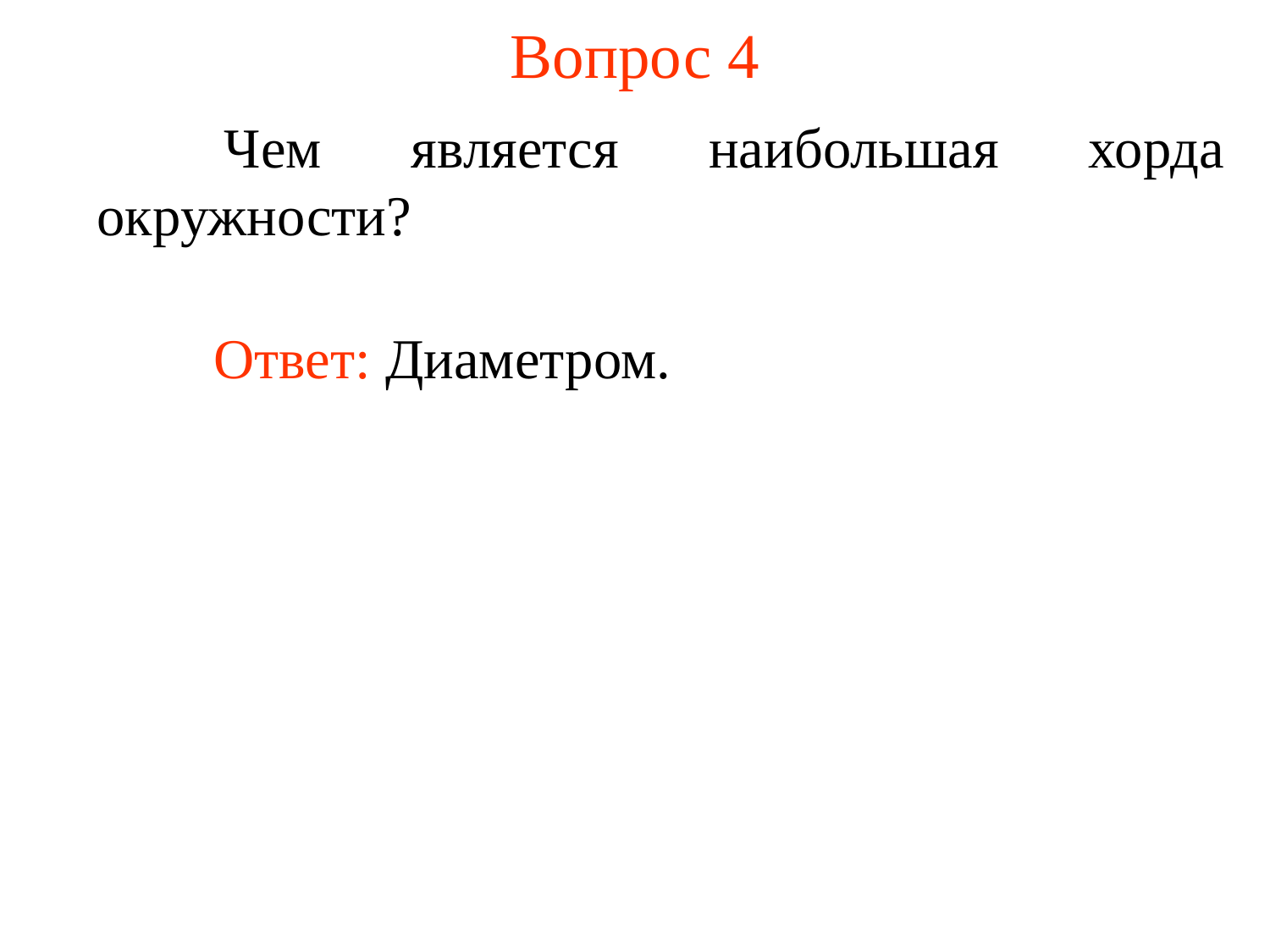

# Вопрос 4
	Чем является наибольшая хорда окружности?
	Ответ: Диаметром.